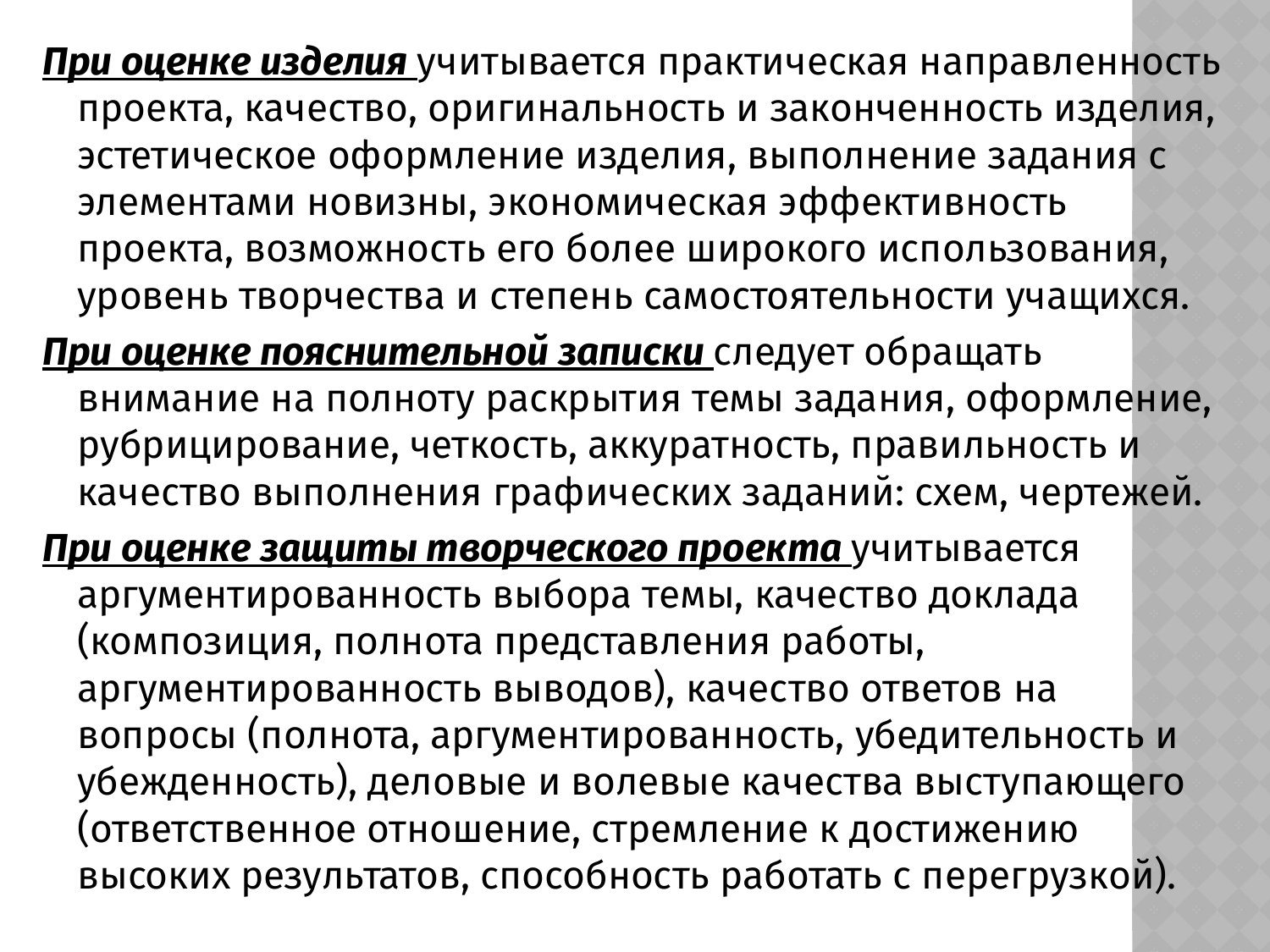

#
При оценке изделия учитывается практическая направленность проекта, качество, оригинальность и законченность изделия, эстетическое оформление изделия, выполнение задания с элементами новизны, экономическая эффективность проекта, возможность его более широкого использования, уровень творчества и степень самостоятельности учащихся.
При оценке пояснительной записки следует обращать внимание на полноту раскрытия темы задания, оформление, рубрицирование, четкость, аккуратность, правильность и качество выполнения графических заданий: схем, чертежей.
При оценке защиты творческого проекта учитывается аргументированность выбора темы, качество доклада (композиция, полнота представления работы, аргументированность выводов), качество ответов на вопросы (полнота, аргументированность, убедительность и убежденность), деловые и волевые качества выступающего (ответственное отношение, стремление к достижению высоких результатов, способность работать с перегрузкой).